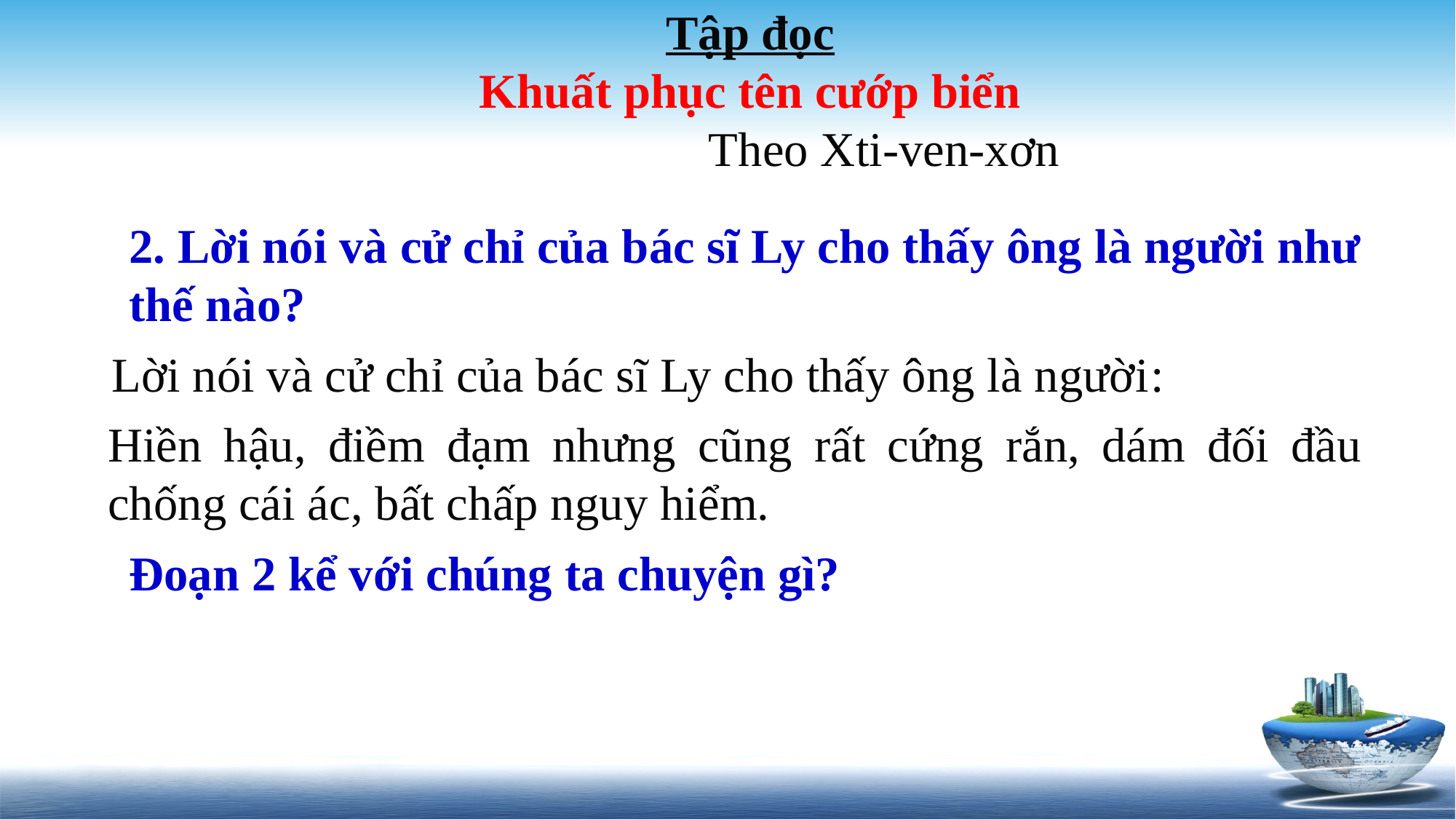

Tập đọc
Khuất phục tên cướp biển
                      Theo Xti-ven-xơn

2. Lời nói và cử chỉ của bác sĩ Ly cho thấy ông là người như thế nào?
Lời nói và cử chỉ của bác sĩ Ly cho thấy ông là người:
Hiền hậu, điềm đạm nhưng cũng rất cứng rắn, dám đối đầu chống cái ác, bất chấp nguy hiểm.
Đoạn 2 kể với chúng ta chuyện gì?